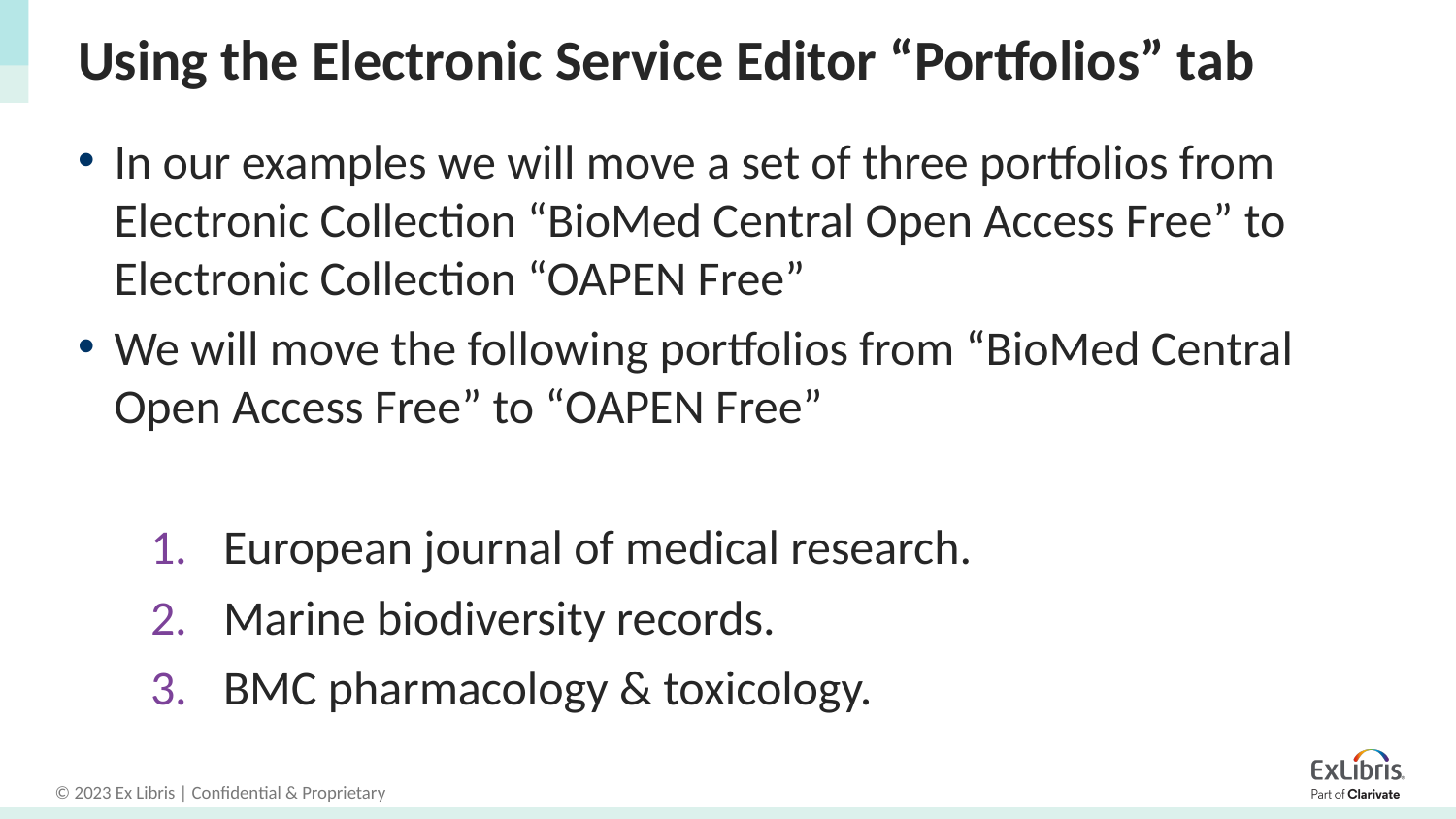

# Using the Electronic Service Editor “Portfolios” tab
In our examples we will move a set of three portfolios from Electronic Collection “BioMed Central Open Access Free” to Electronic Collection “OAPEN Free”
We will move the following portfolios from “BioMed Central Open Access Free” to “OAPEN Free”

European journal of medical research.
Marine biodiversity records.
BMC pharmacology & toxicology.